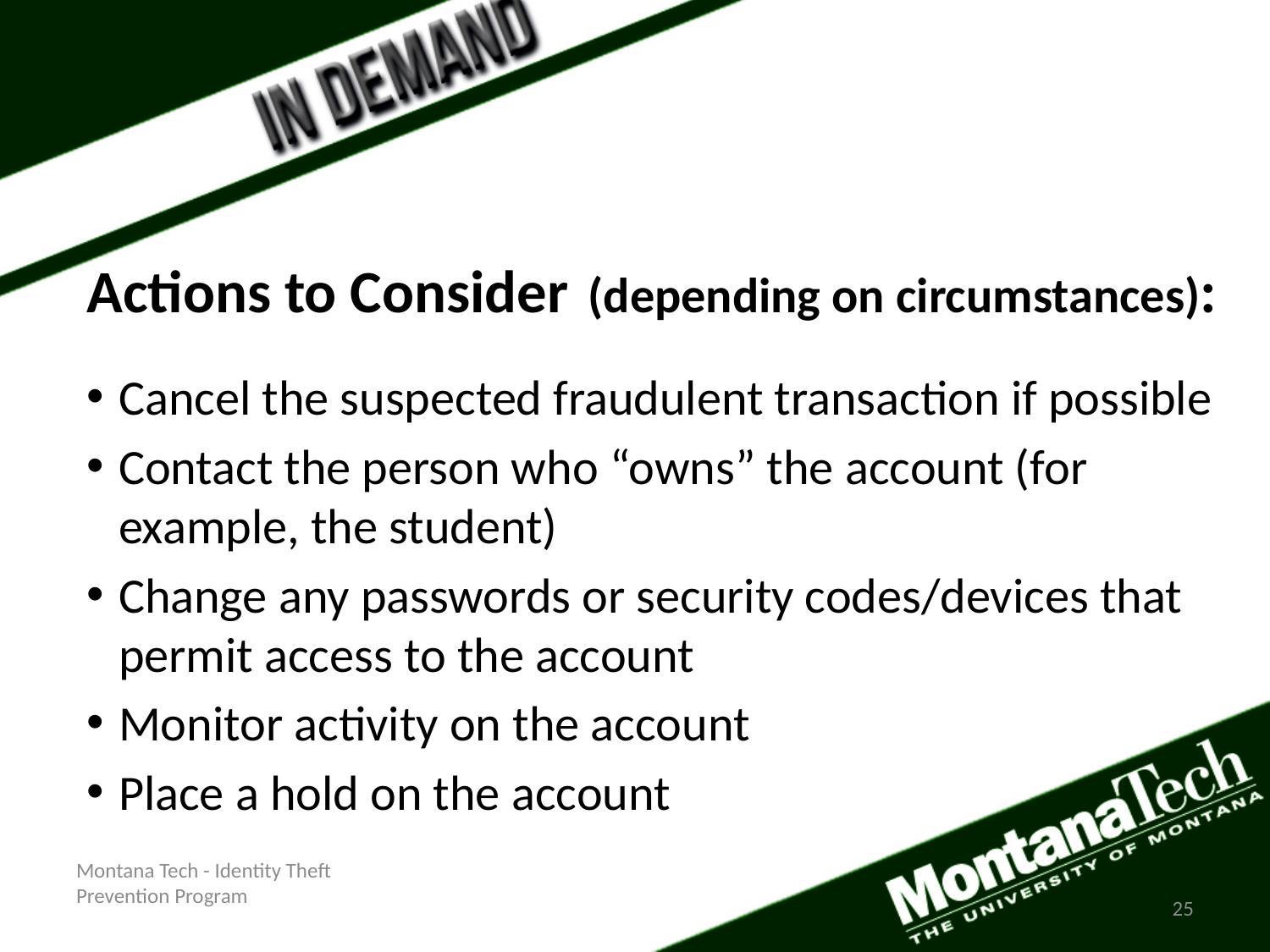

Actions to Consider (depending on circumstances):

Cancel the suspected fraudulent transaction if possible
Contact the person who “owns” the account (for example, the student)
Change any passwords or security codes/devices that permit access to the account
Monitor activity on the account
Place a hold on the account
Montana Tech - Identity Theft Prevention Program

25